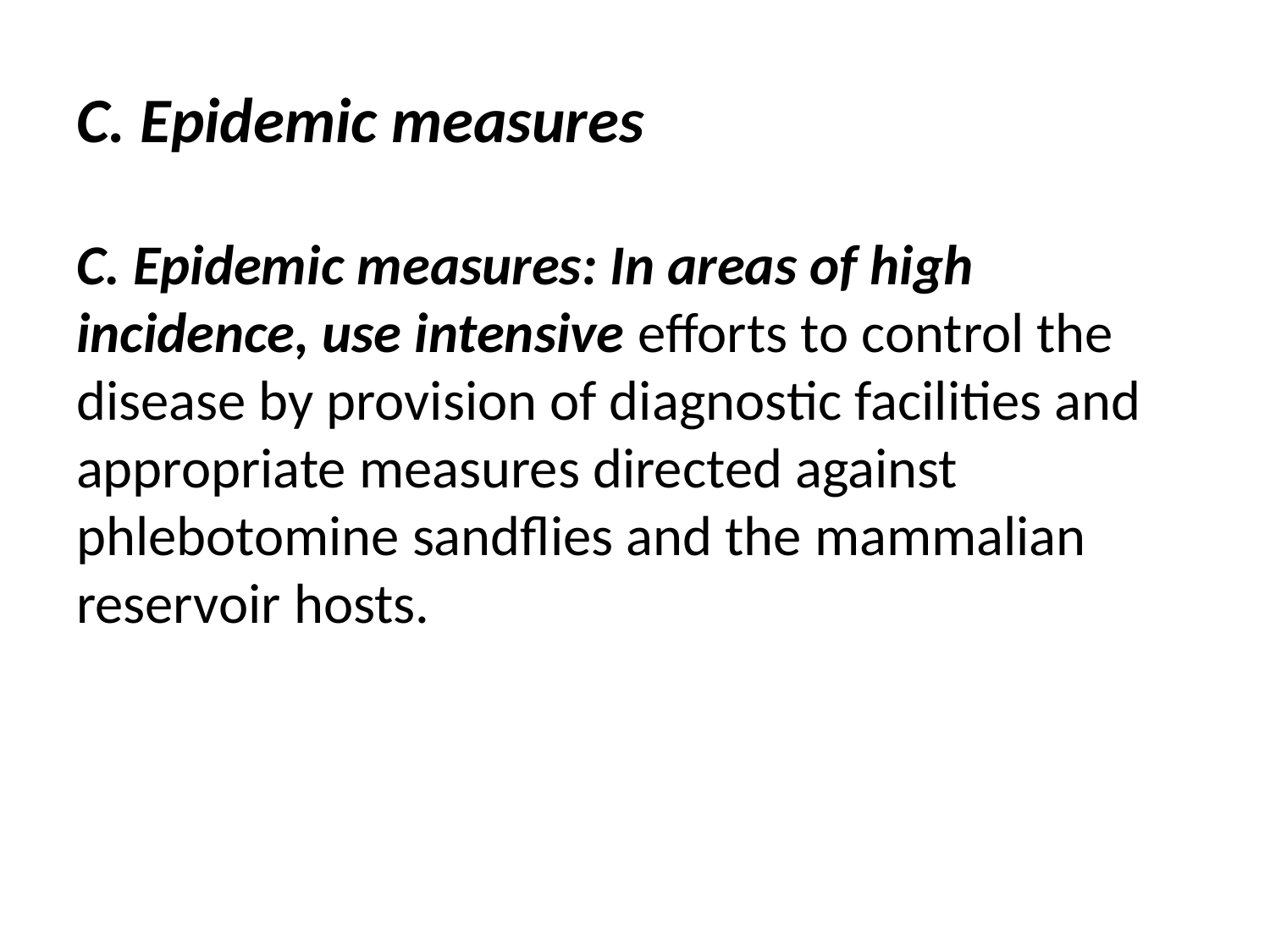

# C. Epidemic measures
C. Epidemic measures: In areas of high incidence, use intensive efforts to control the disease by provision of diagnostic facilities and appropriate measures directed against phlebotomine sandflies and the mammalian reservoir hosts.